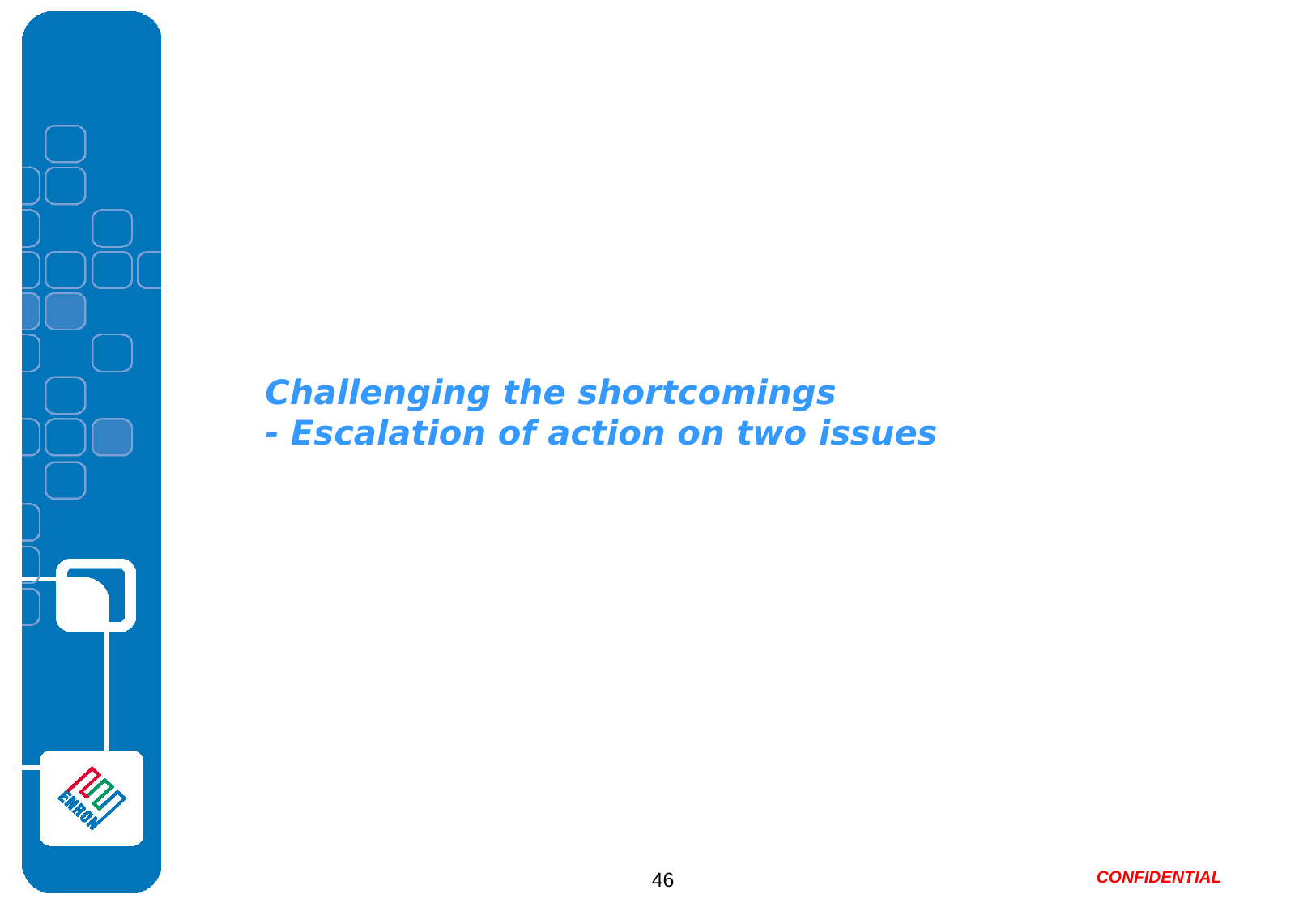

Challenging the shortcomings
- Escalation of action on two issues
46